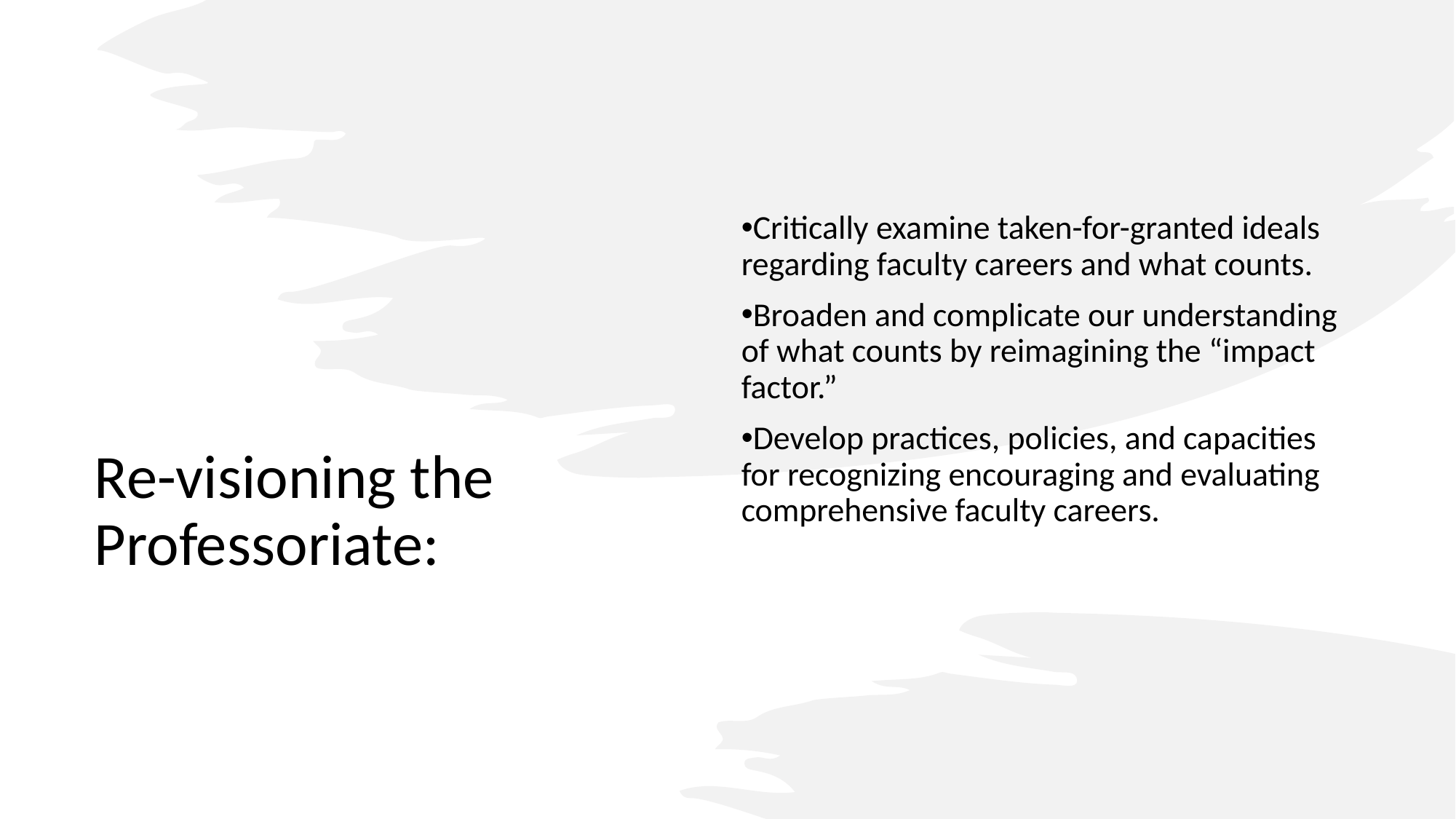

Critically examine taken-for-granted ideals regarding faculty careers and what counts.
Broaden and complicate our understanding of what counts by reimagining the “impact factor.”
Develop practices, policies, and capacities for recognizing encouraging and evaluating comprehensive faculty careers.

# Re-visioning the Professoriate: